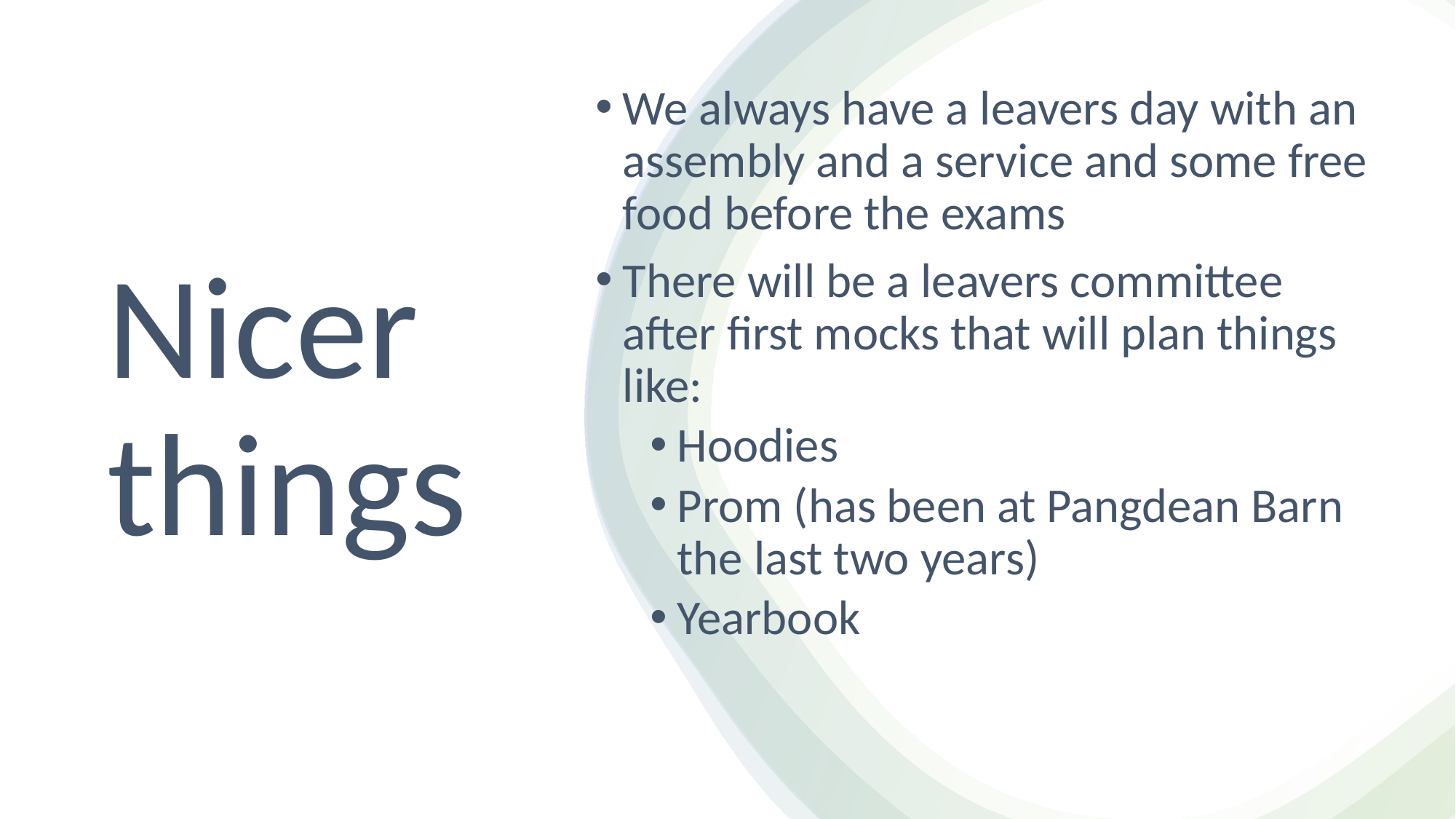

We always have a leavers day with an assembly and a service and some free food before the exams
There will be a leavers committee after first mocks that will plan things like:
Hoodies
Prom (has been at Pangdean Barn the last two years)
Yearbook

# Nicer things